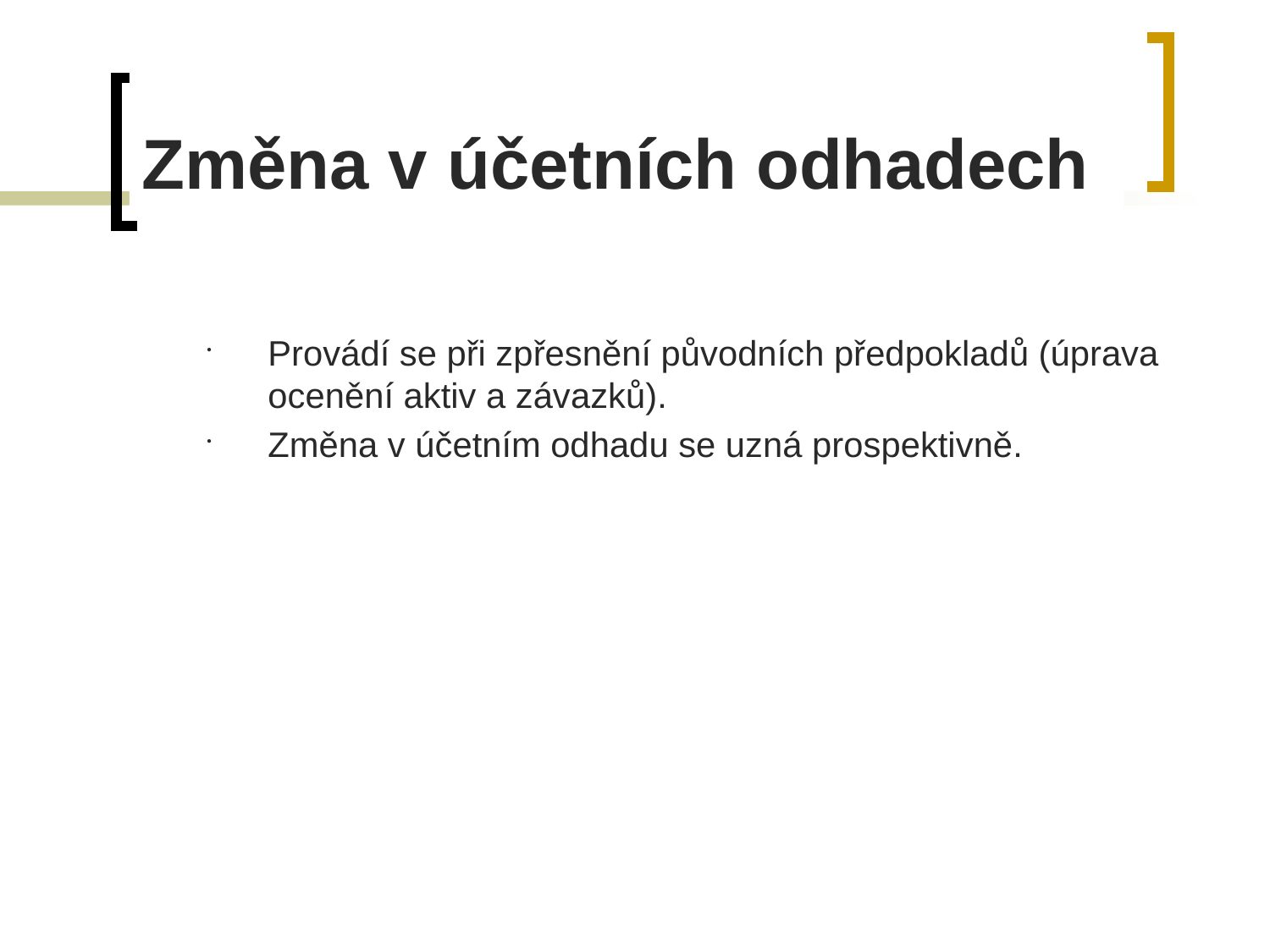

# Změna v účetních odhadech

Provádí se při zpřesnění původních předpokladů (úprava ocenění aktiv a závazků).
Změna v účetním odhadu se uzná prospektivně.